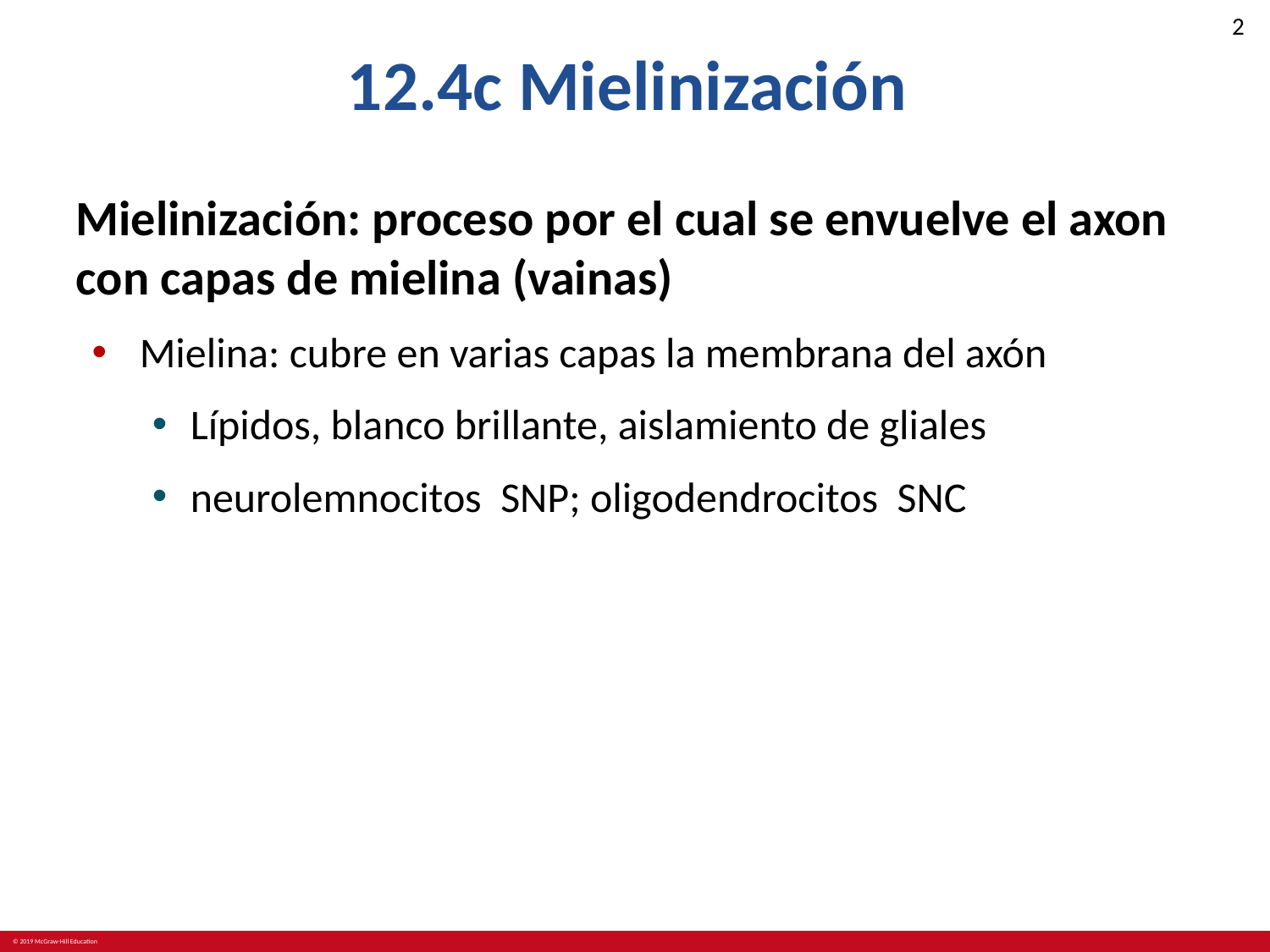

# 12.4c Mielinización
Mielinización: proceso por el cual se envuelve el axon con capas de mielina (vainas)
Mielina: cubre en varias capas la membrana del axón
Lípidos, blanco brillante, aislamiento de gliales
neurolemnocitos  SNP; oligodendrocitos  SNC